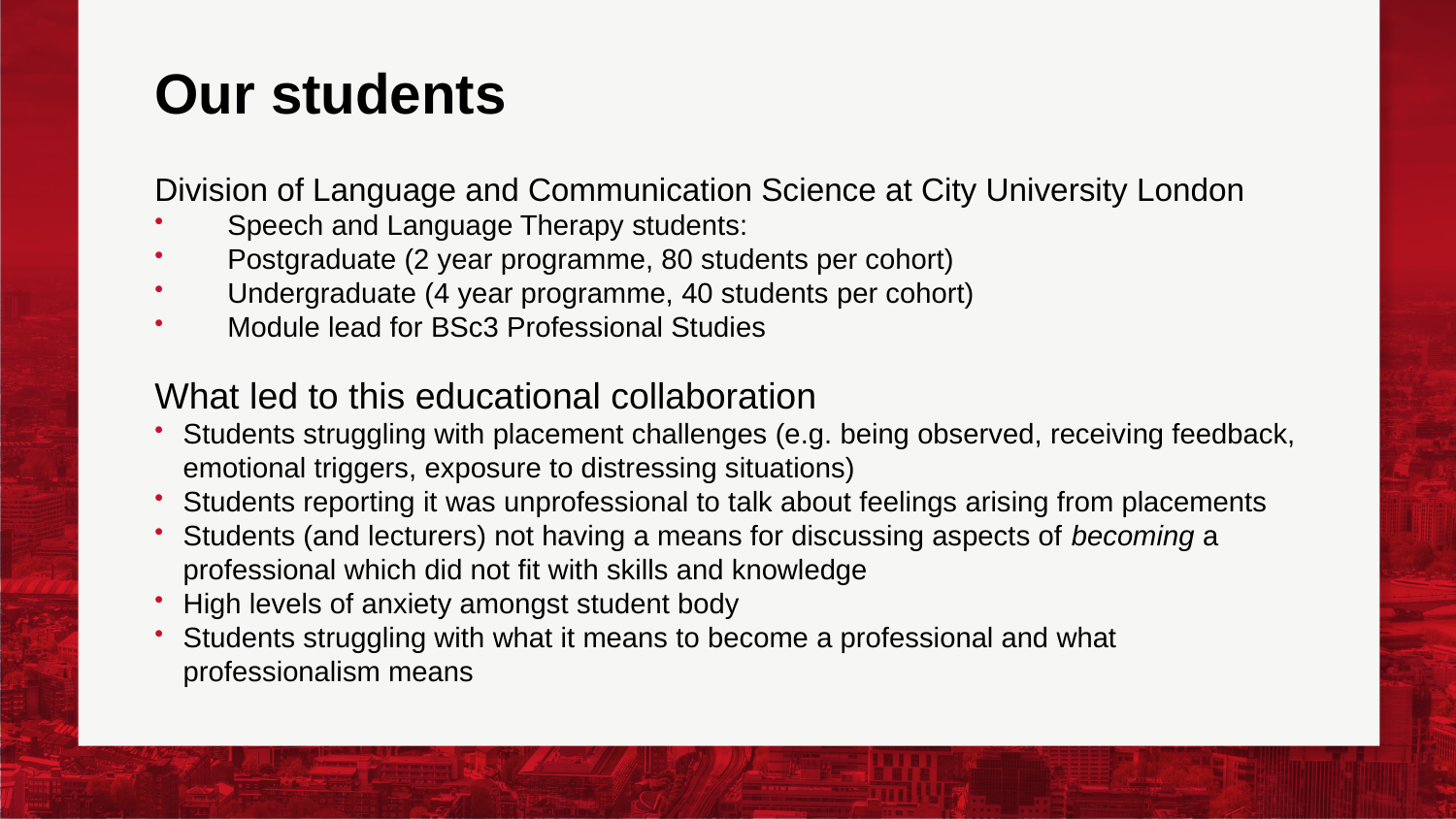

# Our students
Division of Language and Communication Science at City University London
Speech and Language Therapy students:
Postgraduate (2 year programme, 80 students per cohort)
Undergraduate (4 year programme, 40 students per cohort)
Module lead for BSc3 Professional Studies

What led to this educational collaboration
Students struggling with placement challenges (e.g. being observed, receiving feedback, emotional triggers, exposure to distressing situations)
Students reporting it was unprofessional to talk about feelings arising from placements
Students (and lecturers) not having a means for discussing aspects of becoming a professional which did not fit with skills and knowledge
High levels of anxiety amongst student body
Students struggling with what it means to become a professional and what professionalism means